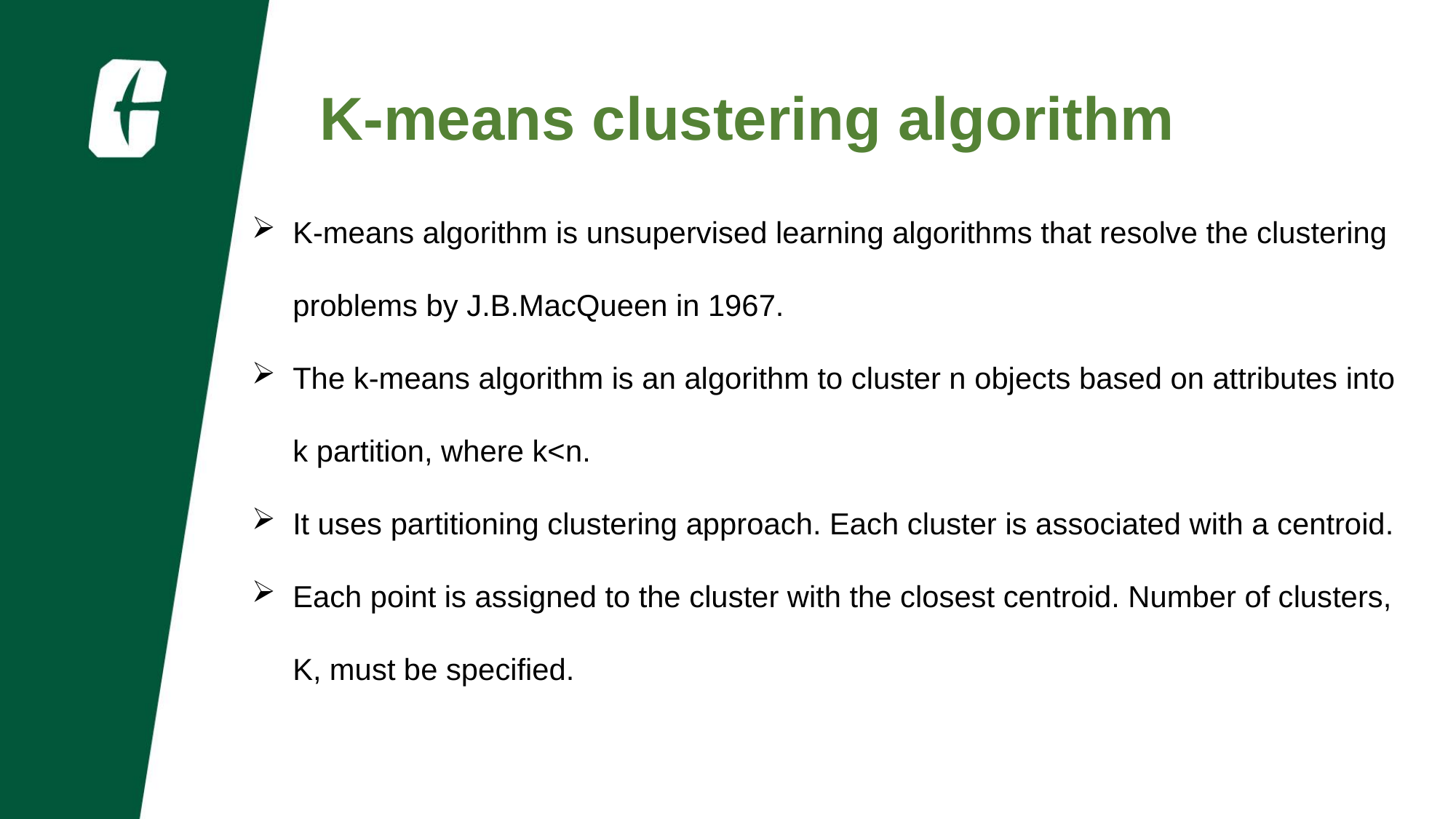

K-means clustering algorithm
K-means algorithm is unsupervised learning algorithms that resolve the clustering problems by J.B.MacQueen in 1967.
The k-means algorithm is an algorithm to cluster n objects based on attributes into k partition, where k<n.
It uses partitioning clustering approach. Each cluster is associated with a centroid.
Each point is assigned to the cluster with the closest centroid. Number of clusters, K, must be specified.